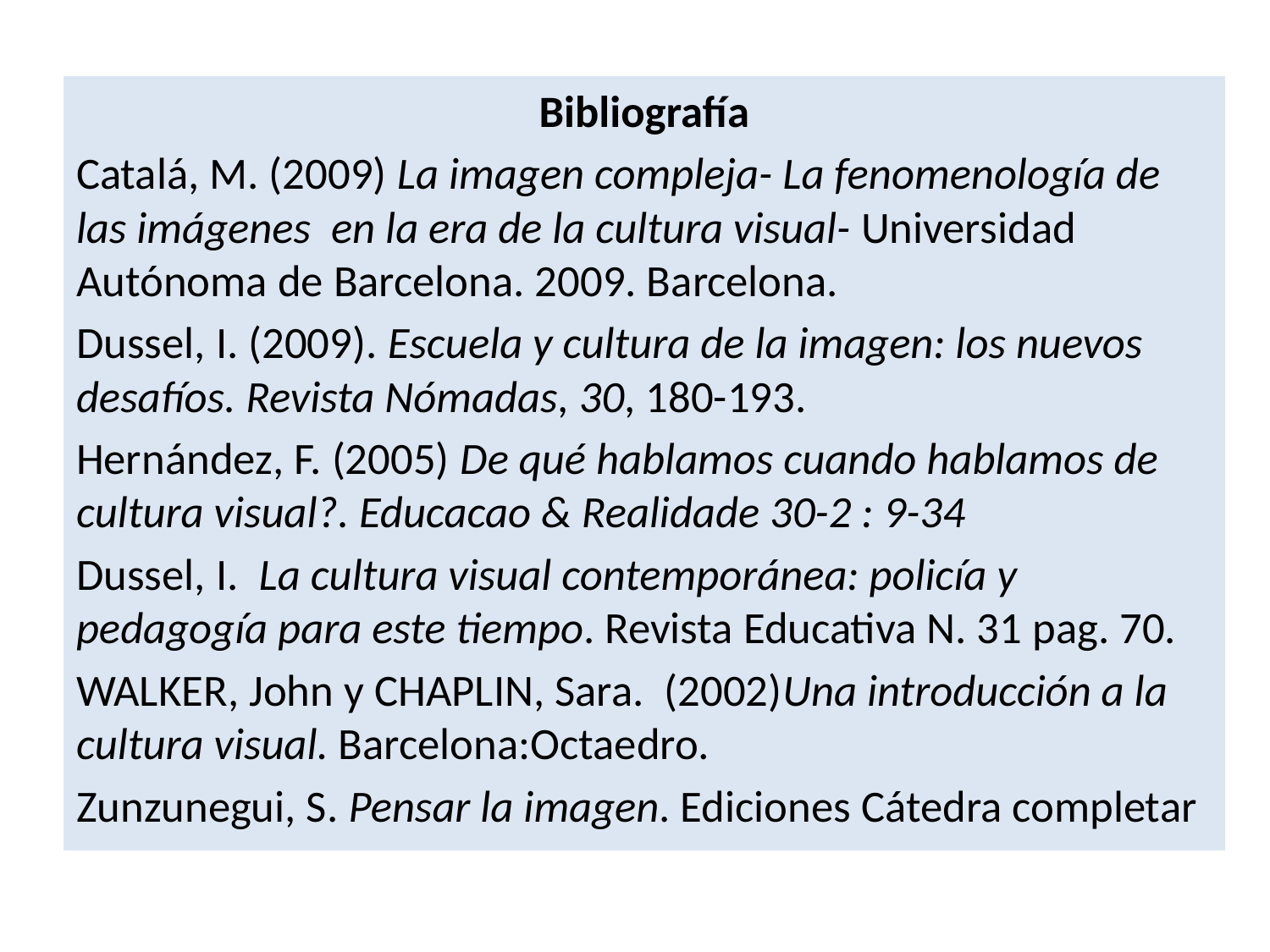

Bibliografía
Catalá, M. (2009) La imagen compleja- La fenomenología de las imágenes  en la era de la cultura visual- Universidad Autónoma de Barcelona. 2009. Barcelona.
Dussel, I. (2009). Escuela y cultura de la imagen: los nuevos desafíos. Revista Nómadas, 30, 180-193.
Hernández, F. (2005) De qué hablamos cuando hablamos de cultura visual?. Educacao & Realidade 30-2 : 9-34
Dussel, I.  La cultura visual contemporánea: policía y pedagogía para este tiempo. Revista Educativa N. 31 pag. 70.
WALKER, John y CHAPLIN, Sara.  (2002)Una introducción a la cultura visual. Barcelona:Octaedro.
Zunzunegui, S. Pensar la imagen. Ediciones Cátedra completar